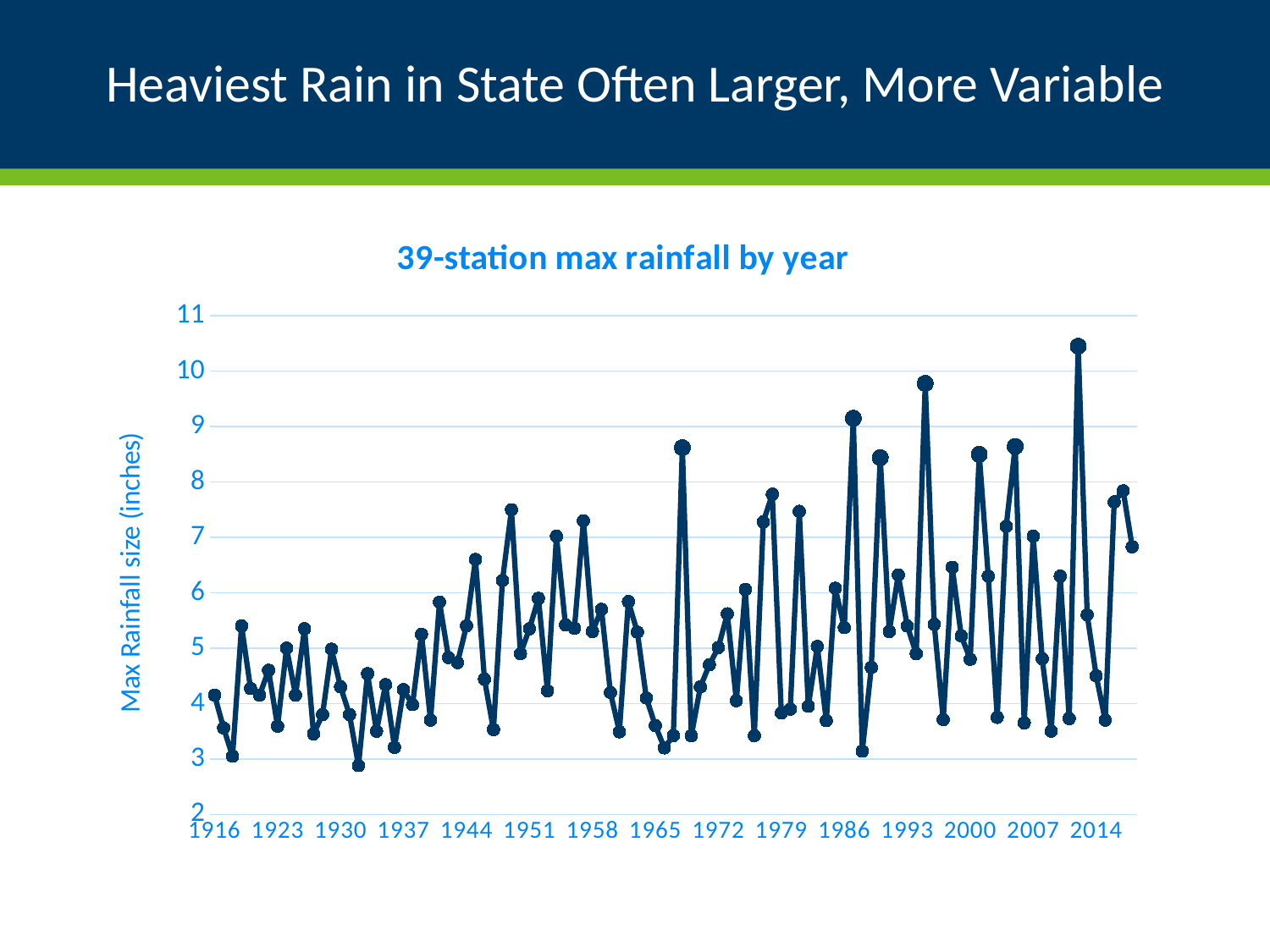

# Heaviest Rain in State Often Larger, More Variable

### Chart: 39-station max rainfall by year

| Category |  |
|---|---|
| 1916 | 4.15 |
| 1917 | 3.56 |
| 1918 | 3.05 |
| 1919 | 5.4 |
| 1920 | 4.27 |
| 1921 | 4.15 |
| 1922 | 4.6 |
| 1923 | 3.59 |
| 1924 | 5.0 |
| 1925 | 4.15 |
| 1926 | 5.35 |
| 1927 | 3.45 |
| 1928 | 3.8 |
| 1929 | 4.98 |
| 1930 | 4.3 |
| 1931 | 3.8 |
| 1932 | 2.88 |
| 1933 | 4.54 |
| 1934 | 3.5 |
| 1935 | 4.34 |
| 1936 | 3.21 |
| 1937 | 4.25 |
| 1938 | 3.98 |
| 1939 | 5.25 |
| 1940 | 3.7 |
| 1941 | 5.83 |
| 1942 | 4.83 |
| 1943 | 4.74 |
| 1944 | 5.4 |
| 1945 | 6.6 |
| 1946 | 4.44 |
| 1947 | 3.53 |
| 1948 | 6.22 |
| 1949 | 7.5 |
| 1950 | 4.9 |
| 1951 | 5.35 |
| 1952 | 5.9 |
| 1953 | 4.23 |
| 1954 | 7.02 |
| 1955 | 5.42 |
| 1956 | 5.36 |
| 1957 | 7.3 |
| 1958 | 5.3 |
| 1959 | 5.7 |
| 1960 | 4.2 |
| 1961 | 3.49 |
| 1962 | 5.84 |
| 1963 | 5.29 |
| 1964 | 4.1 |
| 1965 | 3.6 |
| 1966 | 3.2 |
| 1967 | 3.42 |
| 1968 | 8.62 |
| 1969 | 3.42 |
| 1970 | 4.3 |
| 1971 | 4.7 |
| 1972 | 5.01 |
| 1973 | 5.62 |
| 1974 | 4.05 |
| 1975 | 6.06 |
| 1976 | 3.42 |
| 1977 | 7.28 |
| 1978 | 7.78 |
| 1979 | 3.83 |
| 1980 | 3.9 |
| 1981 | 7.47 |
| 1982 | 3.95 |
| 1983 | 5.03 |
| 1984 | 3.69 |
| 1985 | 6.08 |
| 1986 | 5.37 |
| 1987 | 9.15 |
| 1988 | 3.14 |
| 1989 | 4.65 |
| 1990 | 8.44 |
| 1991 | 5.3 |
| 1992 | 6.32 |
| 1993 | 5.4 |
| 1994 | 4.9 |
| 1995 | 9.78 |
| 1996 | 5.43 |
| 1997 | 3.71 |
| 1998 | 6.46 |
| 1999 | 5.22 |
| 2000 | 4.8 |
| 2001 | 8.5 |
| 2002 | 6.3 |
| 2003 | 3.75 |
| 2004 | 7.2 |
| 2005 | 8.64 |
| 2006 | 3.65 |
| 2007 | 7.02 |
| 2008 | 4.81 |
| 2009 | 3.5 |
| 2010 | 6.3 |
| 2011 | 3.73 |
| 2012 | 10.45 |
| 2013 | 5.6 |
| 2014 | 4.5 |
| 2015 | 3.7 |
| 2016 | 7.64 |
| 2017 | 7.84 |
| 2018 | 6.83 |